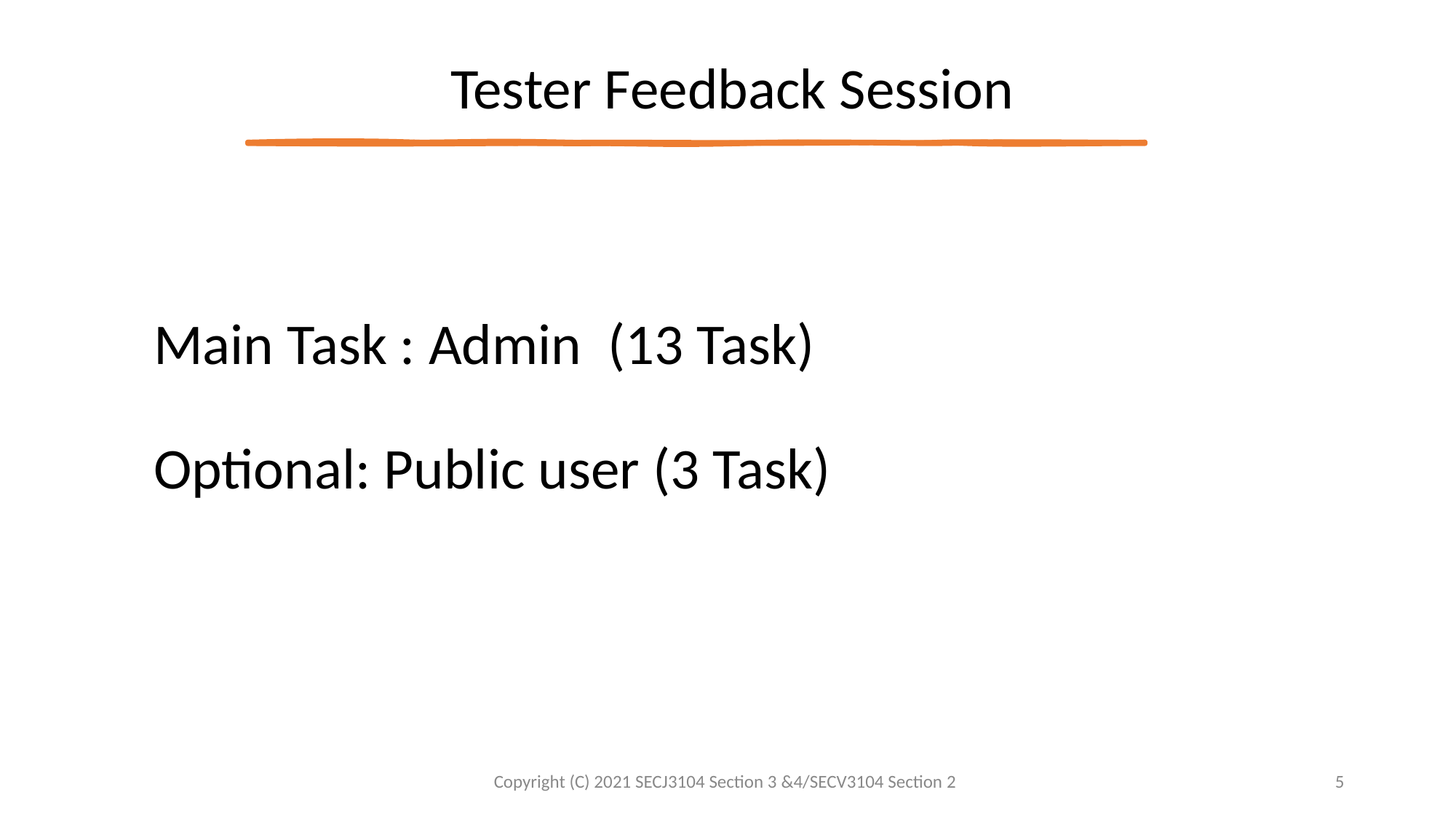

# Tester Feedback Session

Main Task : Admin  (13 Task)

Optional: Public user (3 Task)
Copyright (C) 2021 SECJ3104 Section 3 &4/SECV3104 Section 2
5